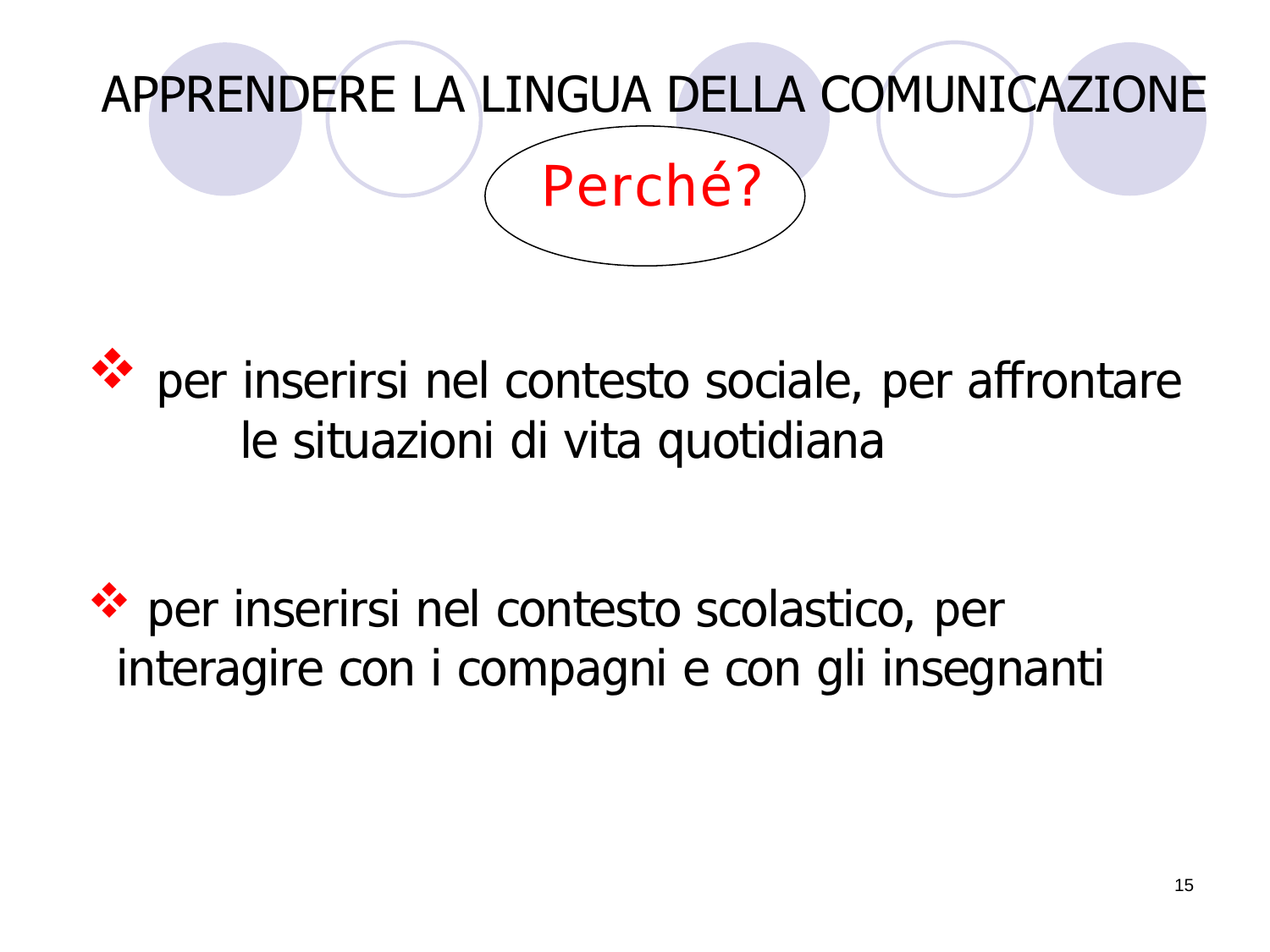

APPRENDERE LA LINGUA DELLA COMUNICAZIONE
Perché?

 per inserirsi nel contesto sociale, per affrontare           le situazioni di vita quotidiana

 per inserirsi nel contesto scolastico, per interagire con i compagni e con gli insegnanti

15